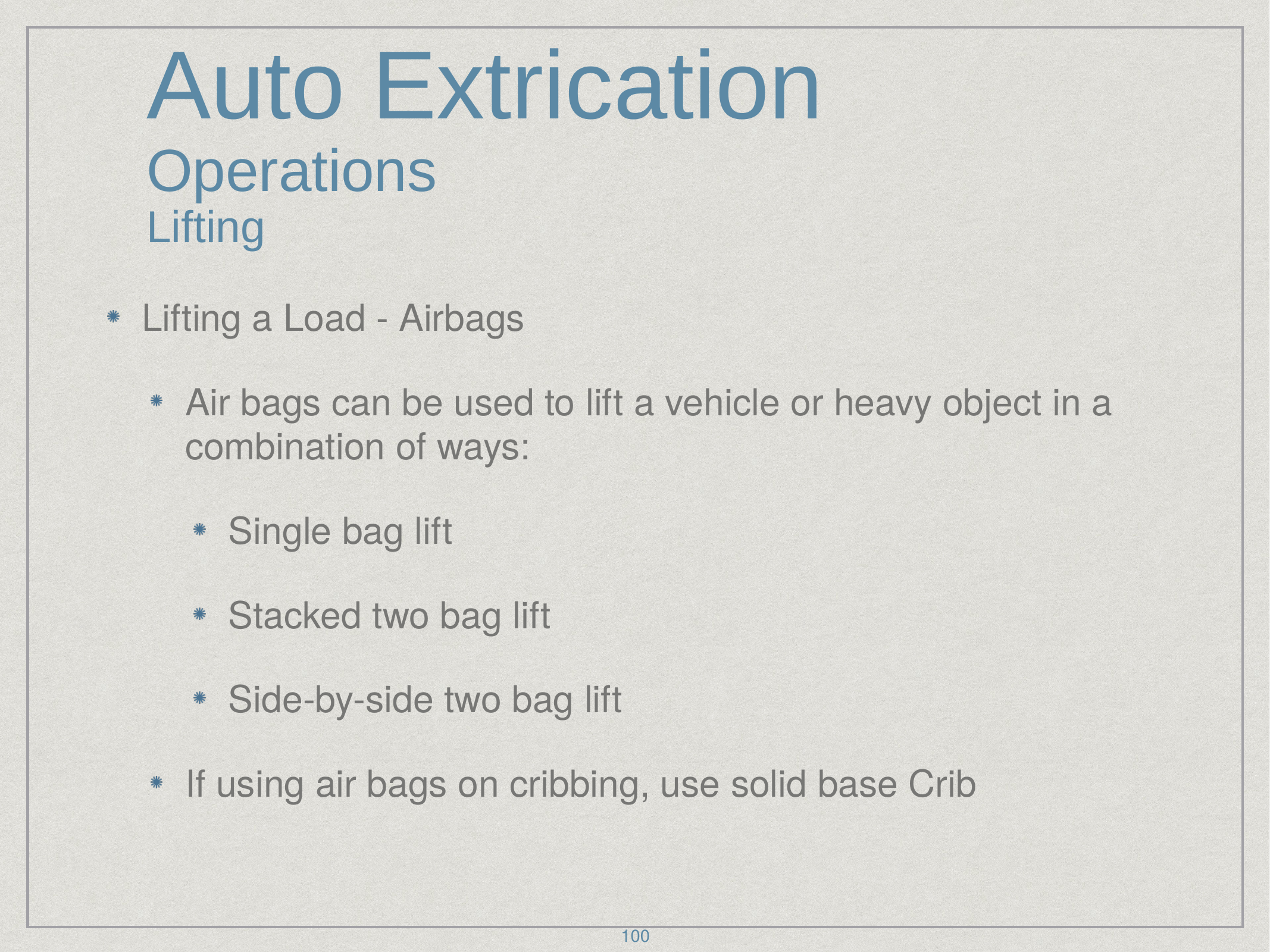

# Auto Extrication
Operations
Lifting
Lifting a Load - Airbags
Air bags can be used to lift a vehicle or heavy object in a combination of ways:
Single bag lift
Stacked two bag lift
Side-by-side two bag lift
If using air bags on cribbing, use solid base Crib
100